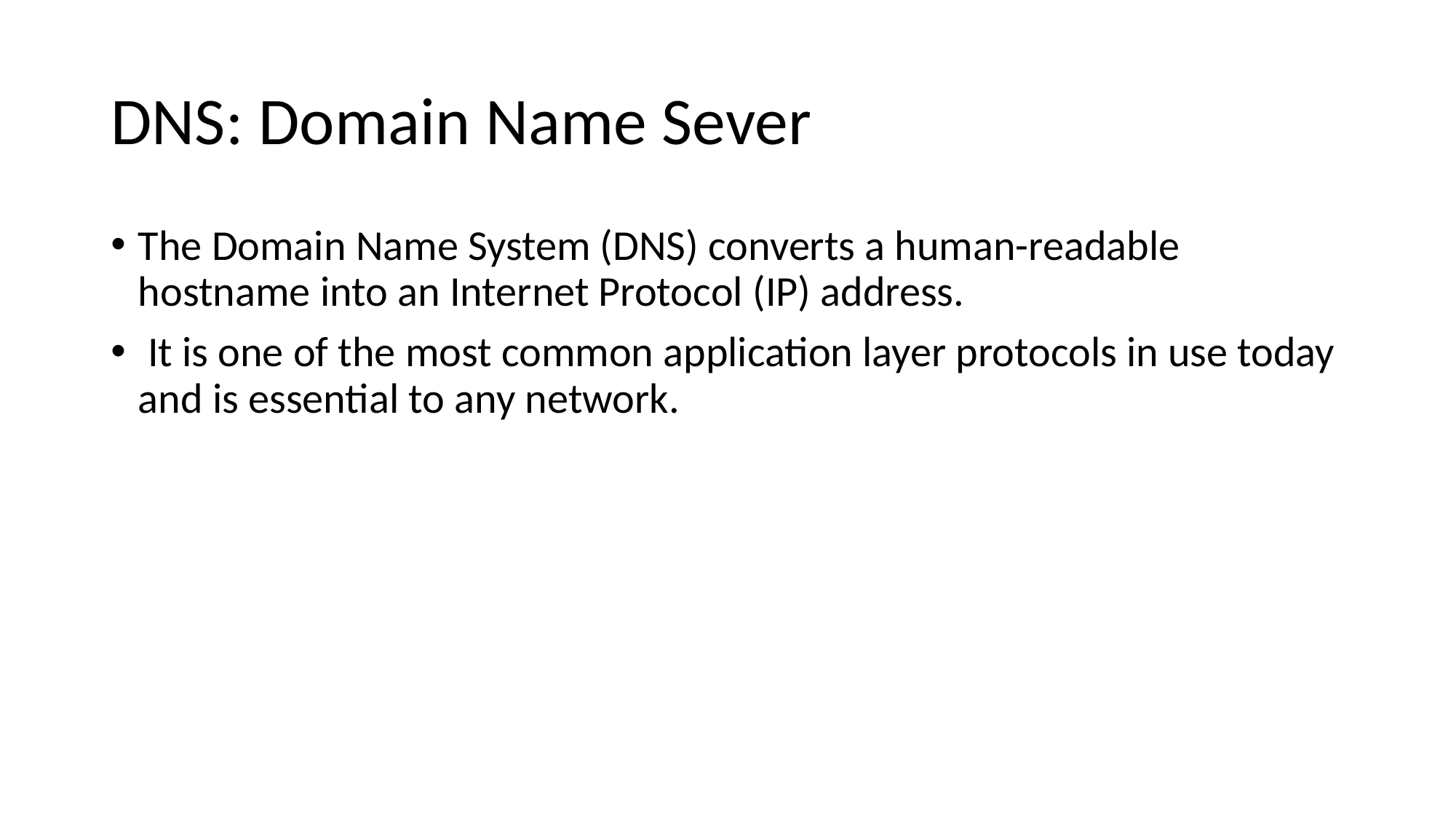

# DNS: Domain Name Sever
The Domain Name System (DNS) converts a human-readable hostname into an Internet Protocol (IP) address.
 It is one of the most common application layer protocols in use today and is essential to any network.